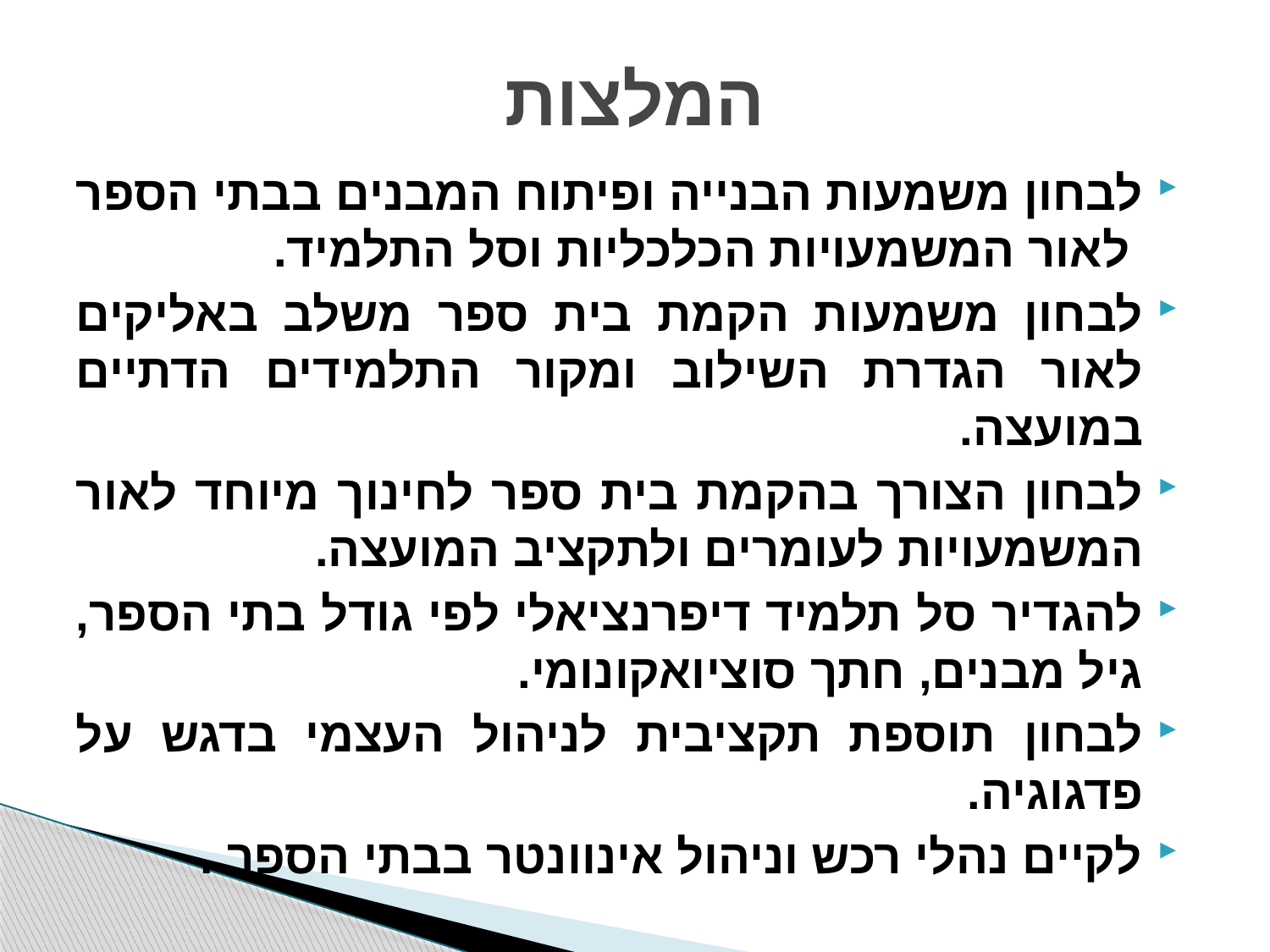

# המלצות
לבחון משמעות הבנייה ופיתוח המבנים בבתי הספר  לאור המשמעויות הכלכליות וסל התלמיד.
לבחון משמעות הקמת בית ספר משלב באליקים לאור הגדרת השילוב ומקור התלמידים הדתיים במועצה.
לבחון הצורך בהקמת בית ספר לחינוך מיוחד לאור המשמעויות לעומרים ולתקציב המועצה.
להגדיר סל תלמיד דיפרנציאלי לפי גודל בתי הספר, גיל מבנים, חתך סוציואקונומי.
לבחון תוספת תקציבית לניהול העצמי בדגש על פדגוגיה.
לקיים נהלי רכש וניהול אינוונטר בבתי הספר .